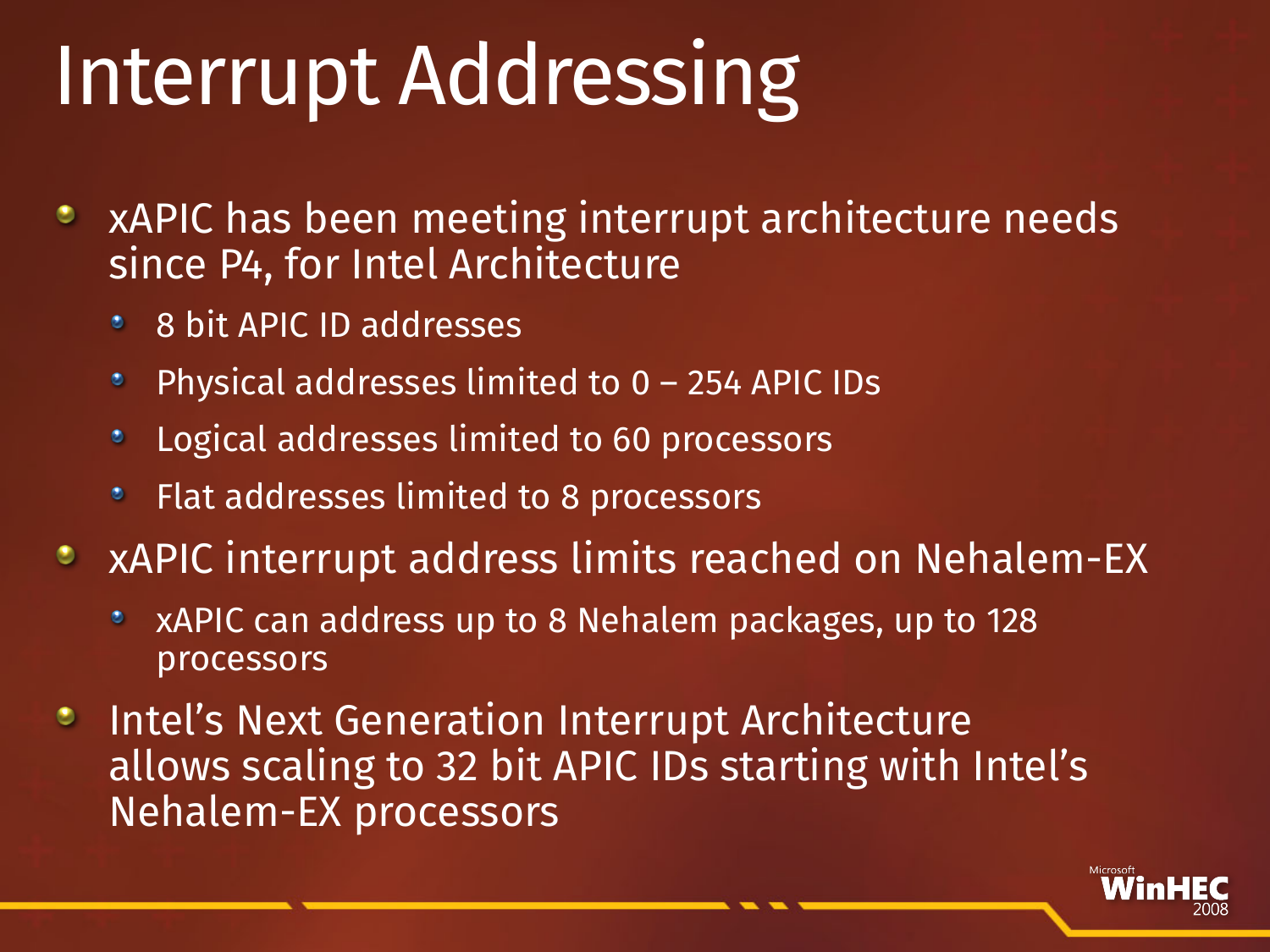

# Interrupt Addressing
xAPIC has been meeting interrupt architecture needs since P4, for Intel Architecture
8 bit APIC ID addresses
Physical addresses limited to 0 – 254 APIC IDs
Logical addresses limited to 60 processors
Flat addresses limited to 8 processors
xAPIC interrupt address limits reached on Nehalem-EX
xAPIC can address up to 8 Nehalem packages, up to 128 processors
Intel’s Next Generation Interrupt Architecture
allows scaling to 32 bit APIC IDs starting with Intel’s
Nehalem-EX processors